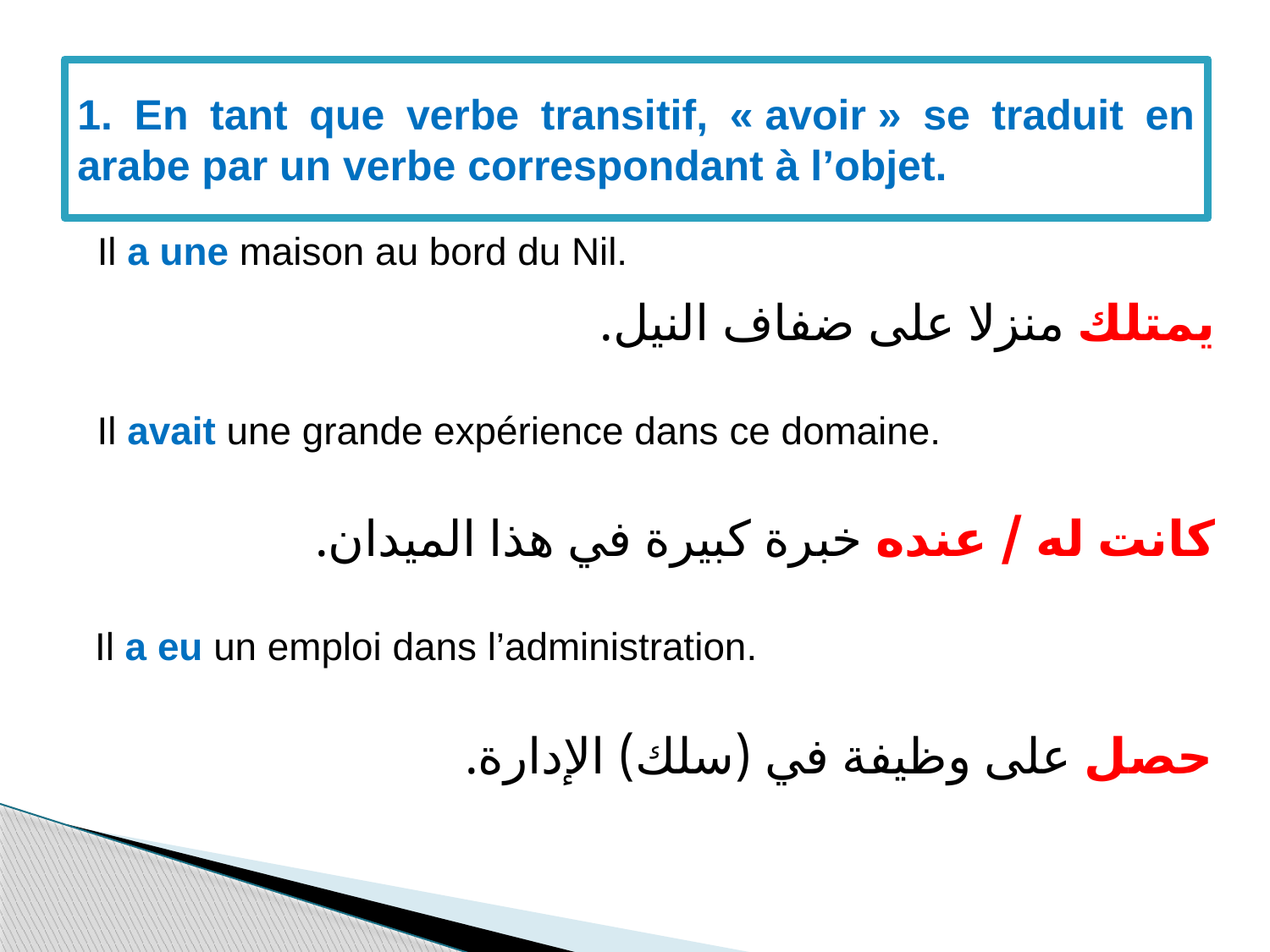

1. En tant que verbe transitif, « avoir » se traduit en arabe par un verbe correspondant à l’objet.
# Il a une maison au bord du Nil.
يمتلك منزلا على ضفاف النيل.
Il avait une grande expérience dans ce domaine.
كانت له / عنده خبرة كبيرة في هذا الميدان.
Il a eu un emploi dans l’administration.
حصل على وظيفة في (سلك) الإدارة.